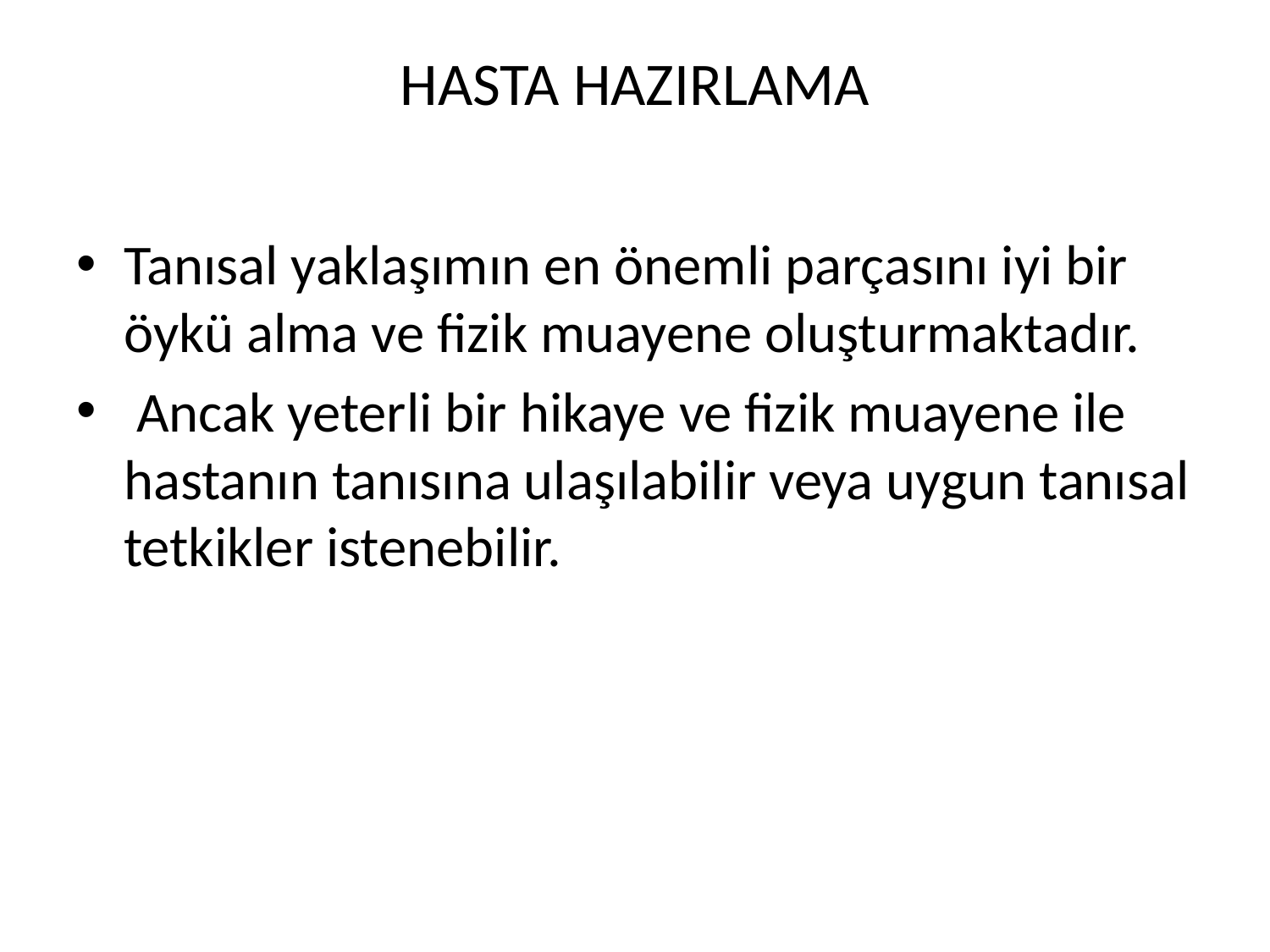

# HASTA HAZIRLAMA
Tanısal yaklaşımın en önemli parçasını iyi bir öykü alma ve fizik muayene oluşturmaktadır.
 Ancak yeterli bir hikaye ve fizik muayene ile hastanın tanısına ulaşılabilir veya uygun tanısal tetkikler istenebilir.